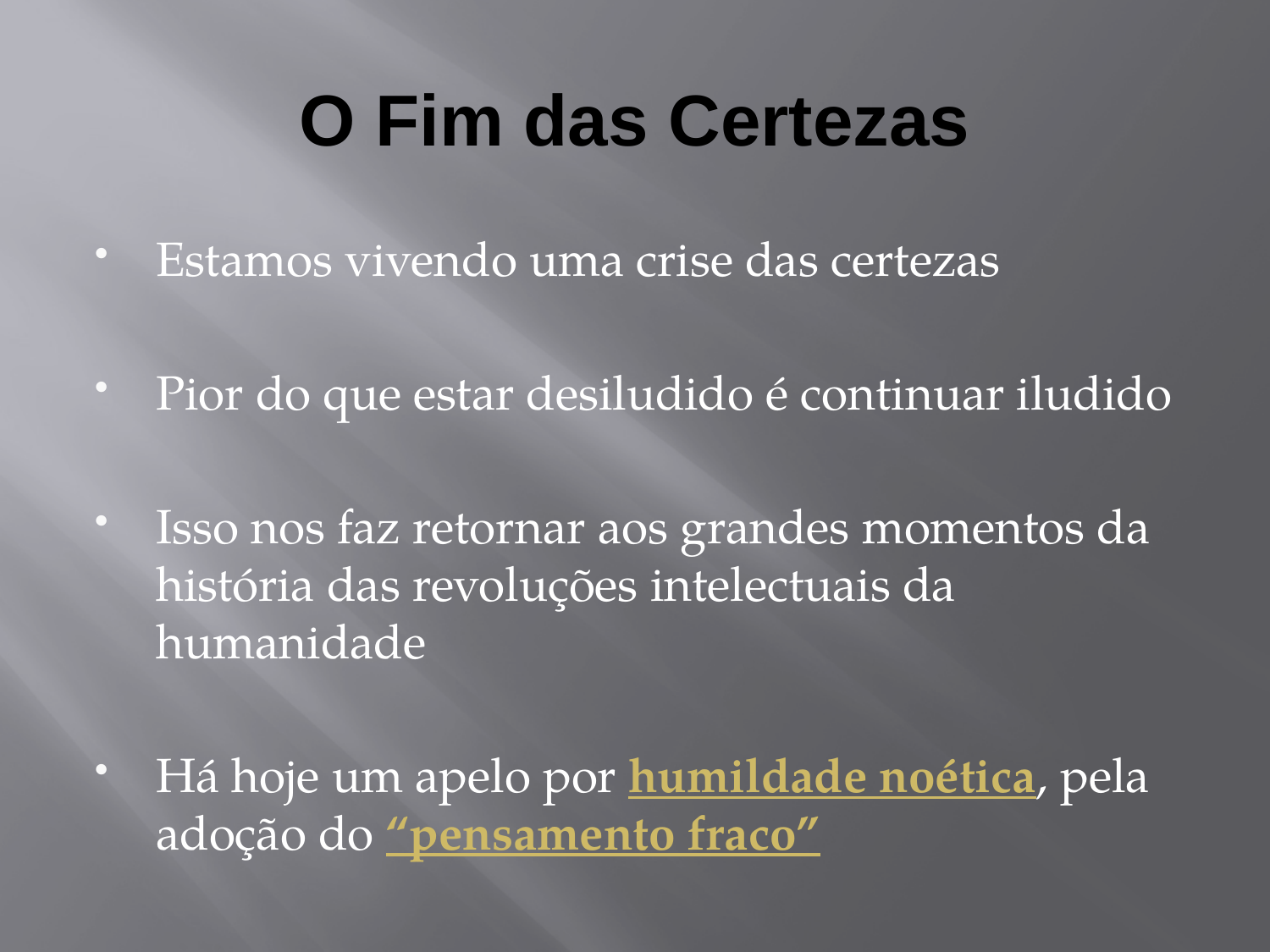

# O Fim das Certezas
Estamos vivendo uma crise das certezas

Pior do que estar desiludido é continuar iludido

Isso nos faz retornar aos grandes momentos da história das revoluções intelectuais da humanidade

Há hoje um apelo por humildade noética, pela adoção do “pensamento fraco”